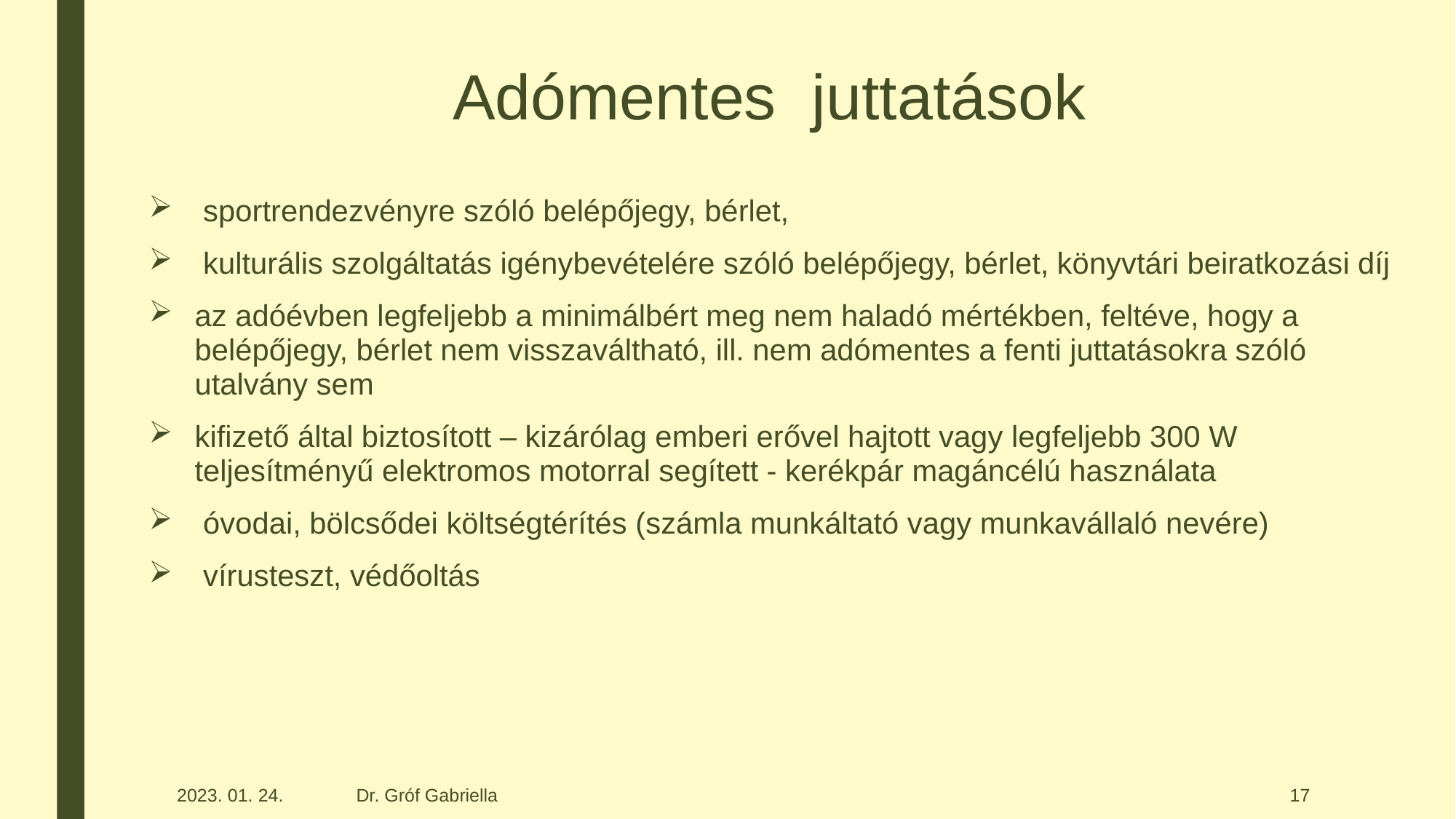

# Adómentes  juttatások
 sportrendezvényre szóló belépőjegy, bérlet,
 kulturális szolgáltatás igénybevételére szóló belépőjegy, bérlet, könyvtári beiratkozási díj
az adóévben legfeljebb a minimálbért meg nem haladó mértékben, feltéve, hogy a belépőjegy, bérlet nem visszaváltható, ill. nem adómentes a fenti juttatásokra szóló utalvány sem
kifizető által biztosított – kizárólag emberi erővel hajtott vagy legfeljebb 300 W teljesítményű elektromos motorral segített - kerékpár magáncélú használata
 óvodai, bölcsődei költségtérítés (számla munkáltató vagy munkavállaló nevére)
 vírusteszt, védőoltás

2023. 01. 24.
Dr. Gróf Gabriella
17